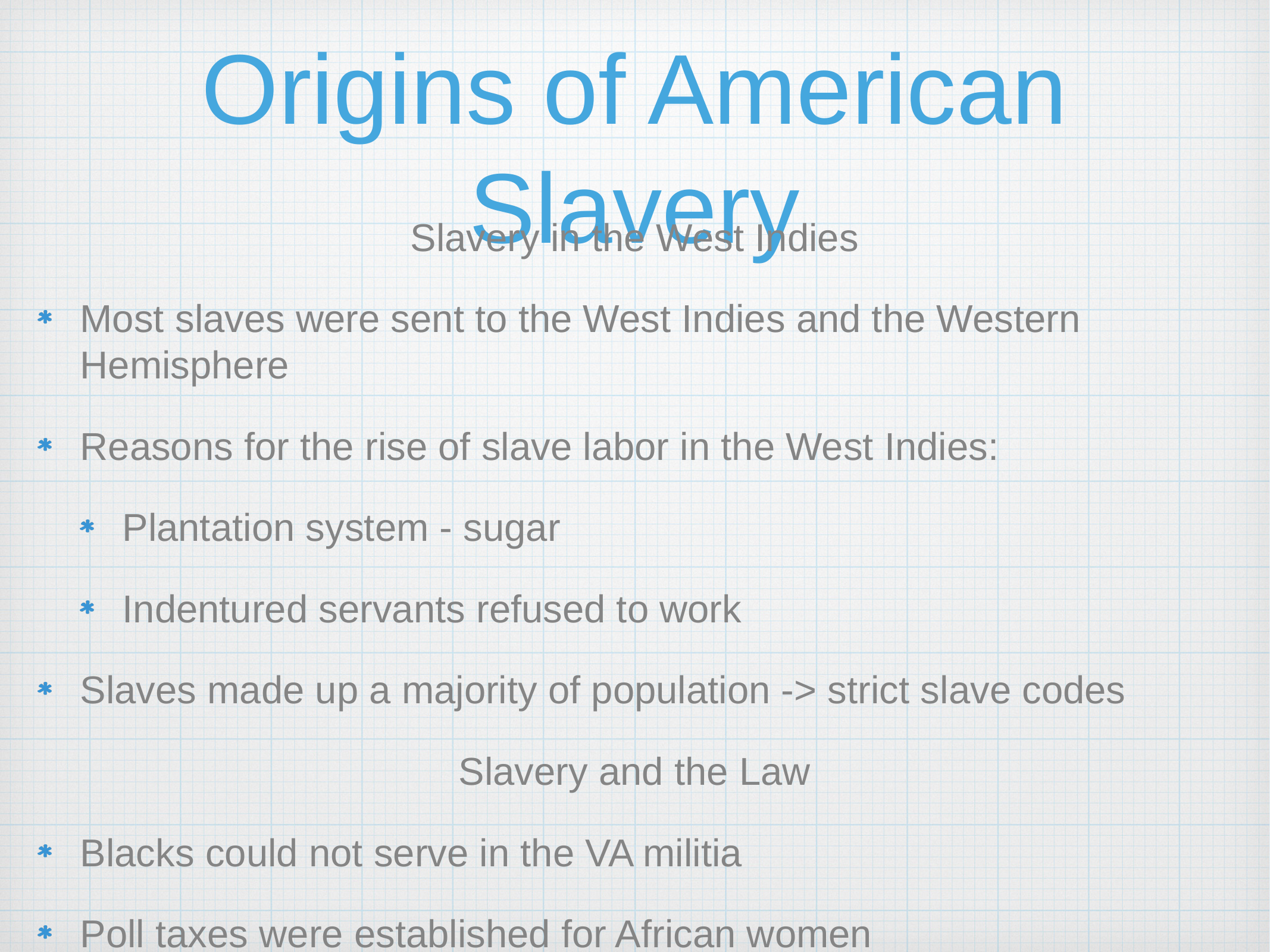

# Origins of American Slavery
Slavery in the West Indies
Most slaves were sent to the West Indies and the Western Hemisphere
Reasons for the rise of slave labor in the West Indies:
Plantation system - sugar
Indentured servants refused to work
Slaves made up a majority of population -> strict slave codes
Slavery and the Law
Blacks could not serve in the VA militia
Poll taxes were established for African women